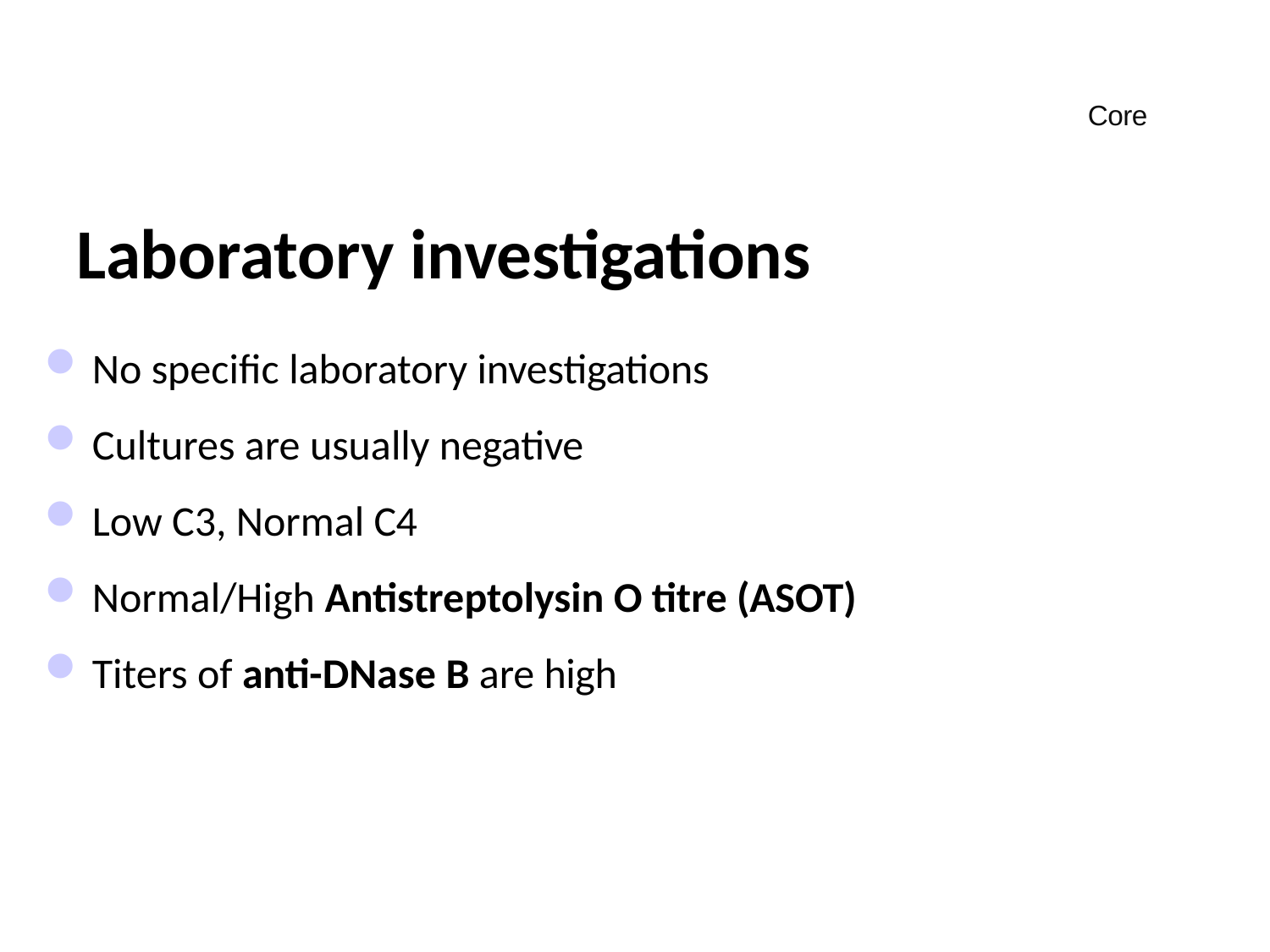

Core
# Laboratory investigations
No specific laboratory investigations
Cultures are usually negative
Low C3, Normal C4
Normal/High Antistreptolysin O titre (ASOT)
Titers of anti-DNase B are high